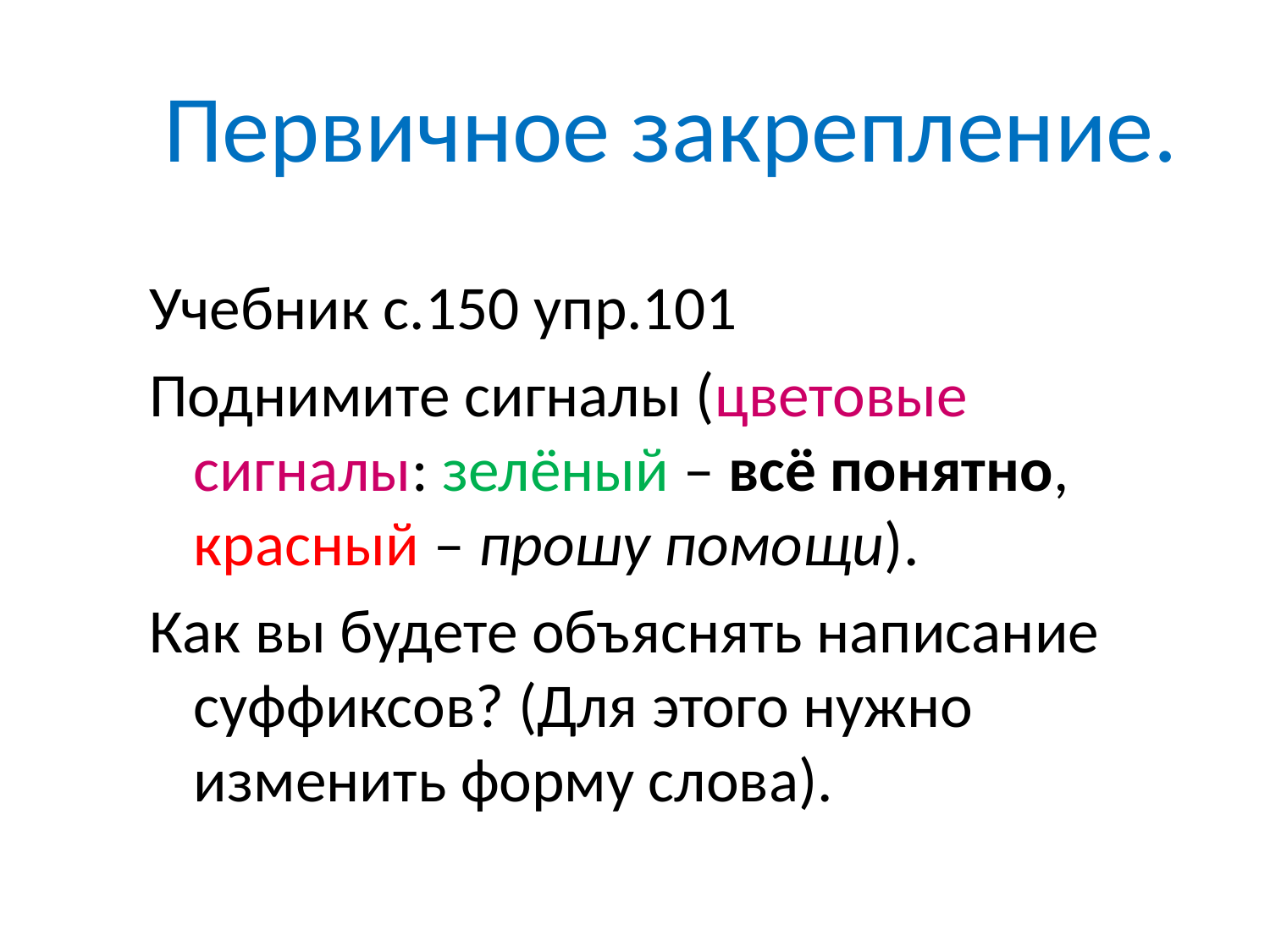

# Первичное закрепление.
Учебник с.150 упр.101
Поднимите сигналы (цветовые сигналы: зелёный – всё понятно, красный – прошу помощи).
Как вы будете объяснять написание суффиксов? (Для этого нужно изменить форму слова).